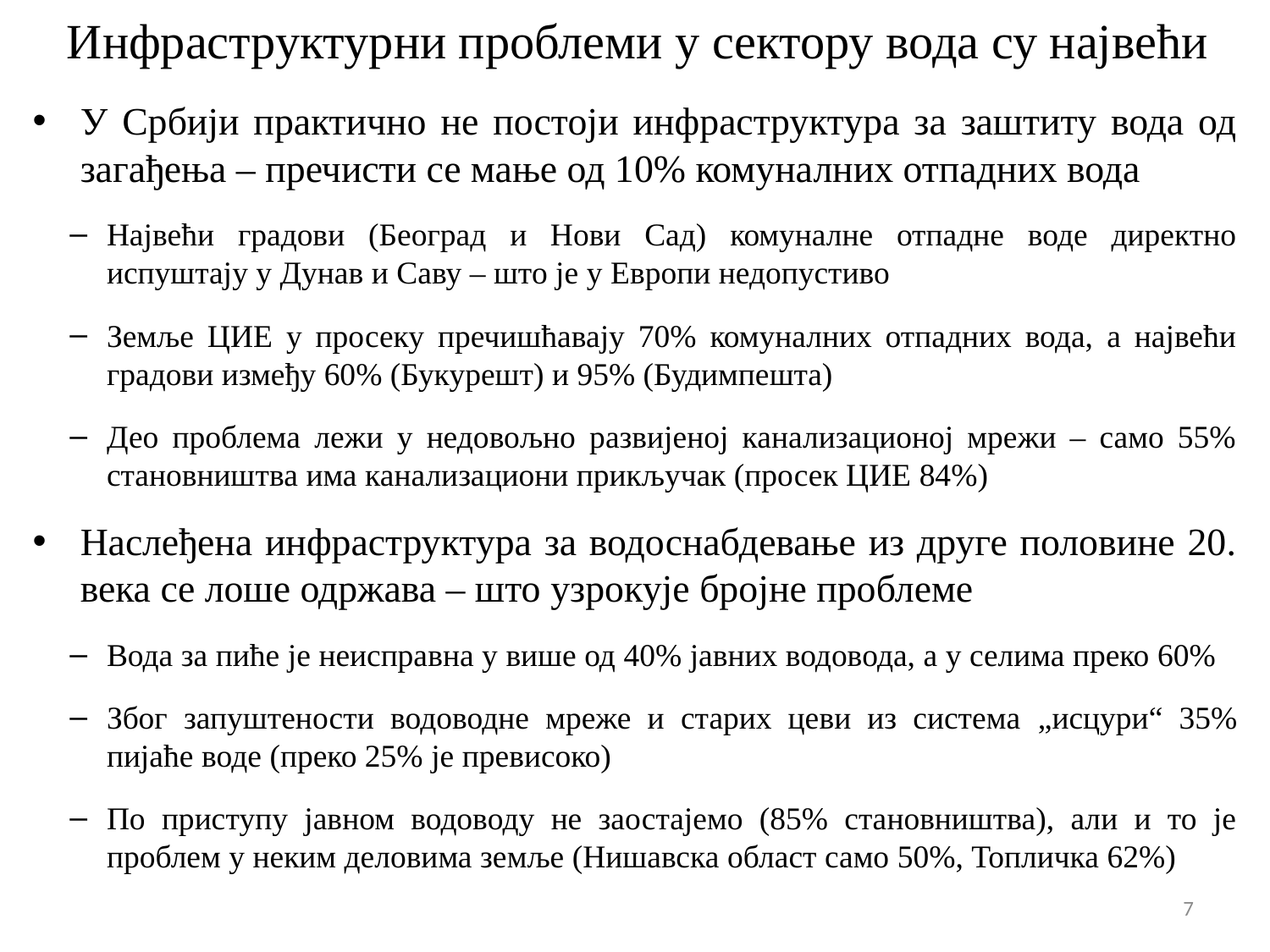

# Инфраструктурни проблеми у сектору вода су највећи
У Србији практично не постоји инфраструктура за заштиту вода од загађења – пречисти се мање од 10% комуналних отпадних вода
Највећи градови (Београд и Нови Сад) комуналне отпадне воде директно испуштају у Дунав и Саву – што је у Европи недопустиво
Земље ЦИЕ у просеку пречишћавају 70% комуналних отпадних вода, а највећи градови између 60% (Букурешт) и 95% (Будимпешта)
Део проблема лежи у недовољно развијеној канализационој мрежи – само 55% становништва има канализациони прикључак (просек ЦИЕ 84%)
Наслеђена инфраструктура за водоснабдевање из друге половине 20. века се лоше одржава – што узрокује бројне проблеме
Вода за пиће је неисправна у више од 40% јавних водовода, а у селима преко 60%
Због запуштености водоводне мреже и старих цеви из система „исцури“ 35% пијаће воде (преко 25% је превисоко)
По приступу јавном водоводу не заостајемо (85% становништва), али и то је проблем у неким деловима земље (Нишавска област само 50%, Топличка 62%)

7